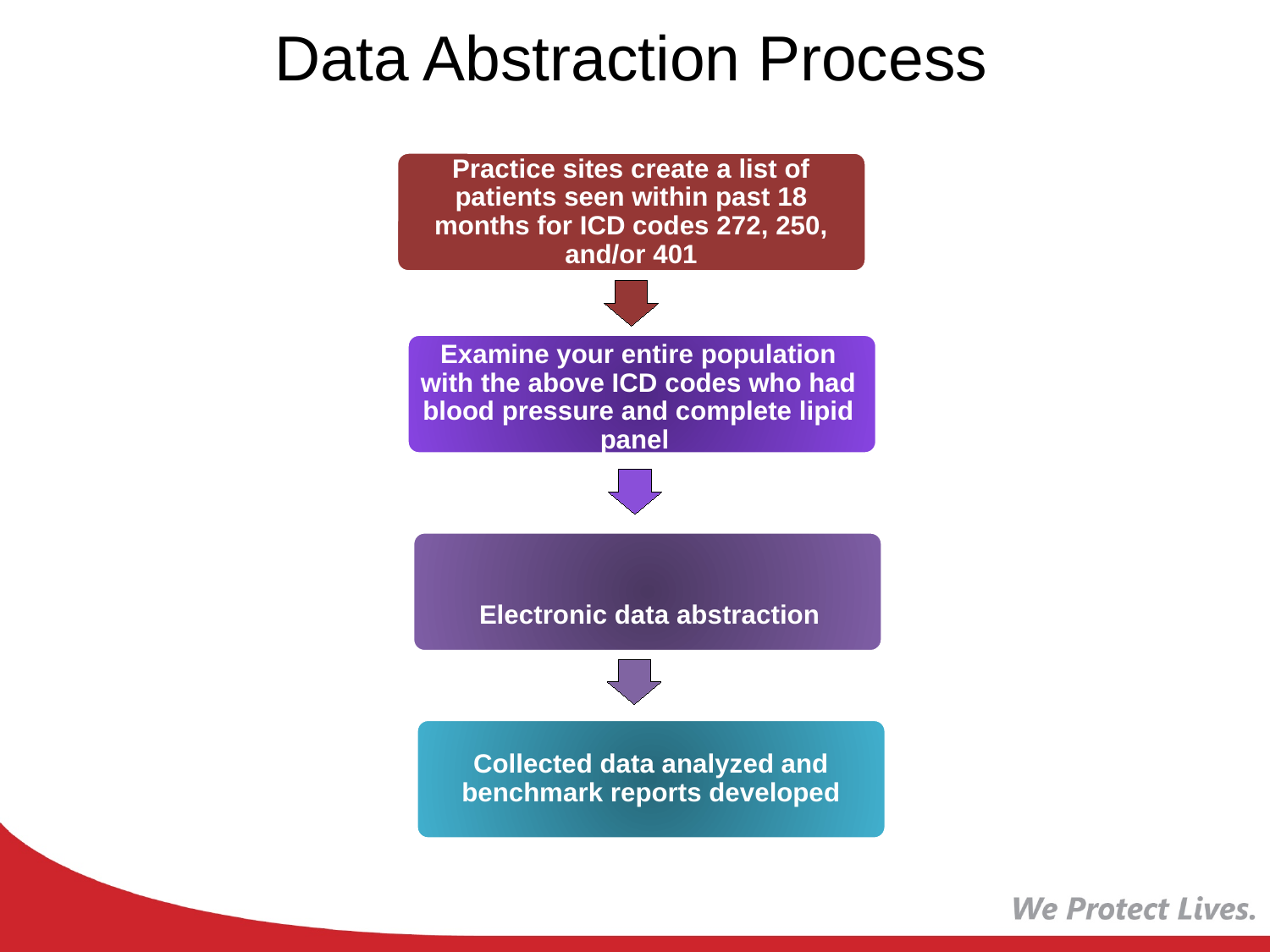

# Data Abstraction Process

Practice sites create a list of patients seen within past 18 months for ICD codes 272, 250, and/or 401

Examine your entire population with the above ICD codes who had blood pressure and complete lipid panel

Electronic data abstraction

Collected data analyzed and benchmark reports developed